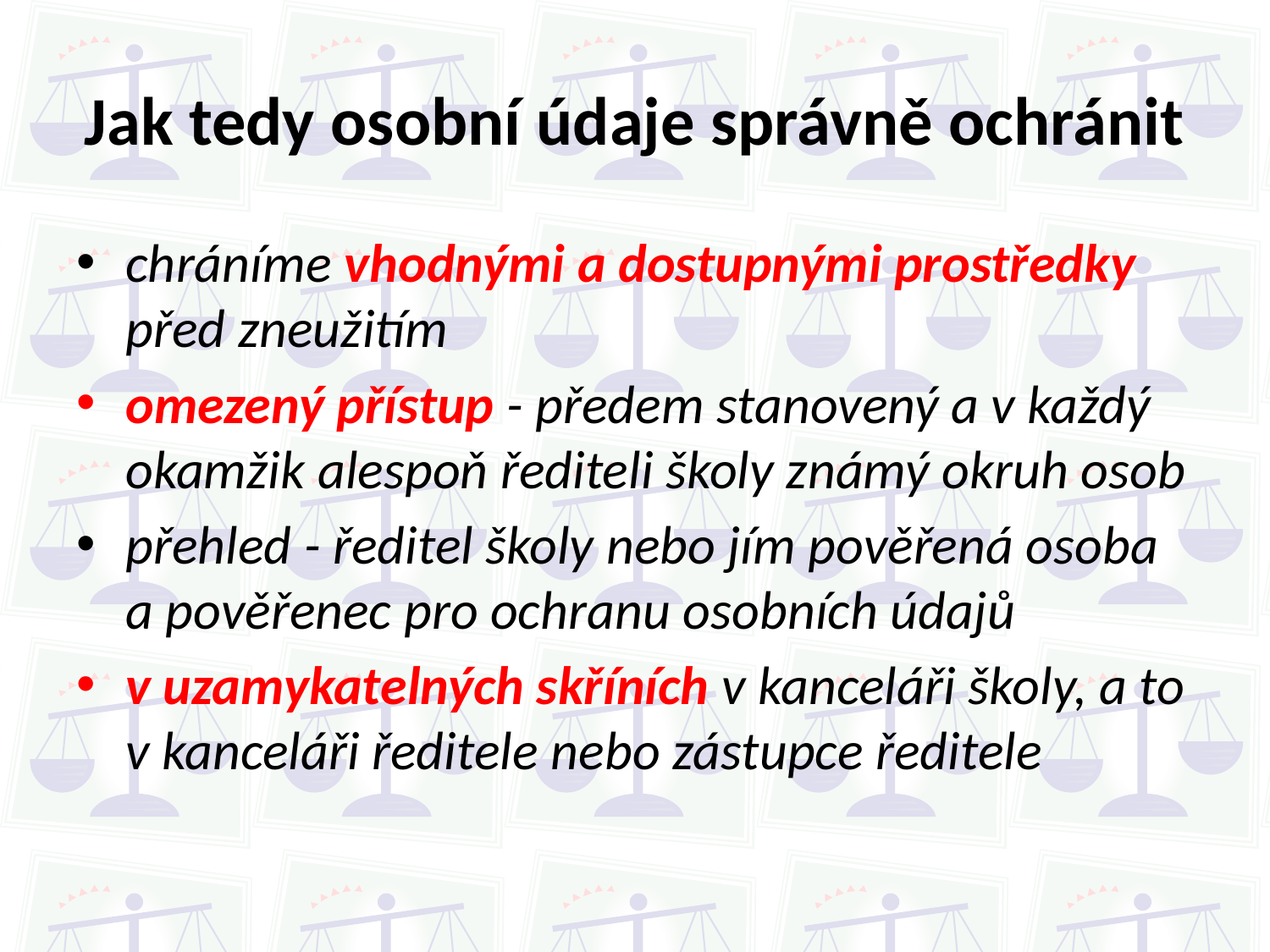

# Jak tedy osobní údaje správně ochránit
chráníme vhodnými a dostupnými prostředky před zneužitím
omezený přístup - předem stanovený a v každý okamžik alespoň řediteli školy známý okruh osob
přehled - ředitel školy nebo jím pověřená osoba a pověřenec pro ochranu osobních údajů
v uzamykatelných skříních v kanceláři školy, a to v kanceláři ředitele nebo zástupce ředitele